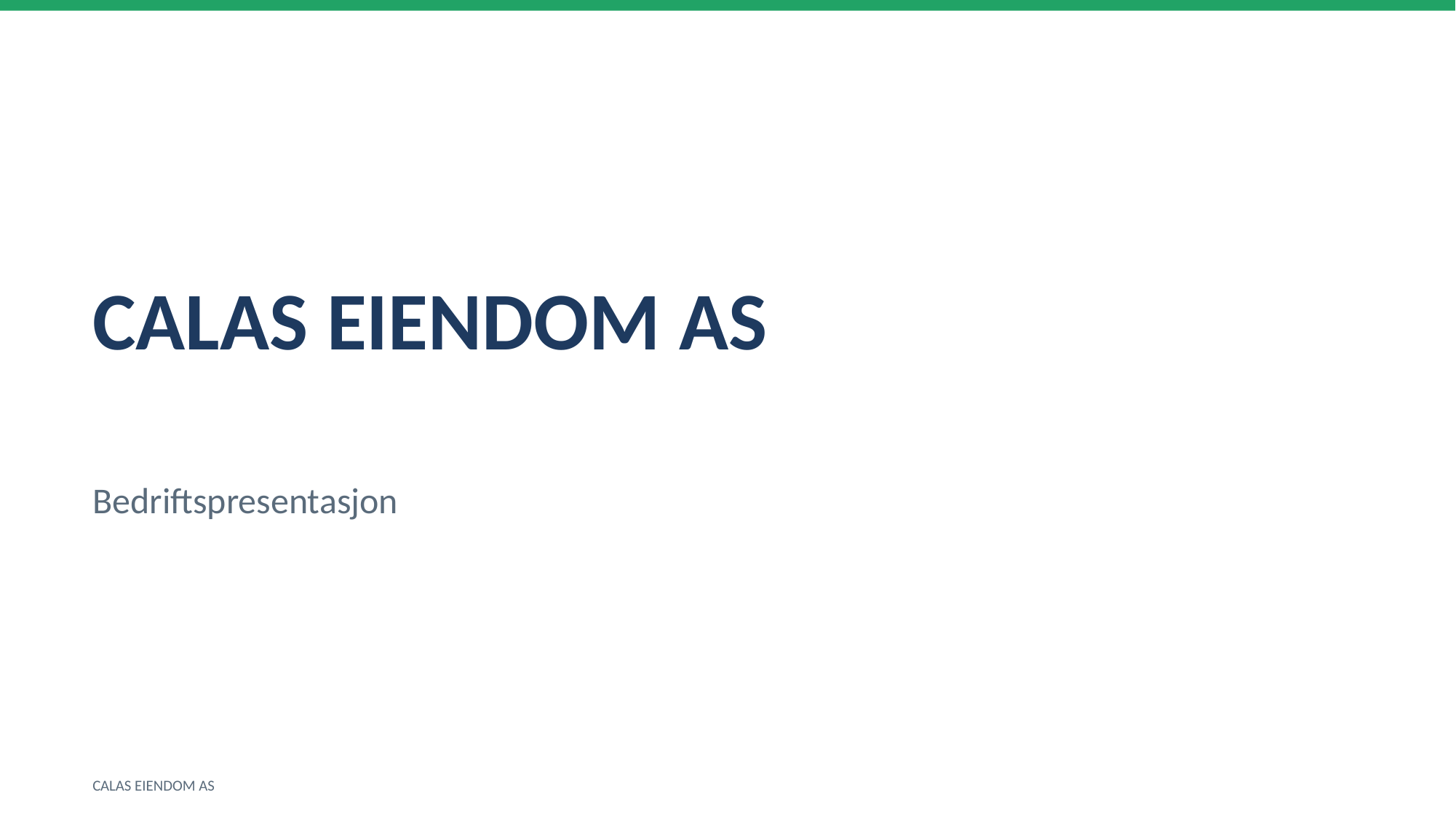

CALAS EIENDOM AS
Bedriftspresentasjon
CALAS EIENDOM AS